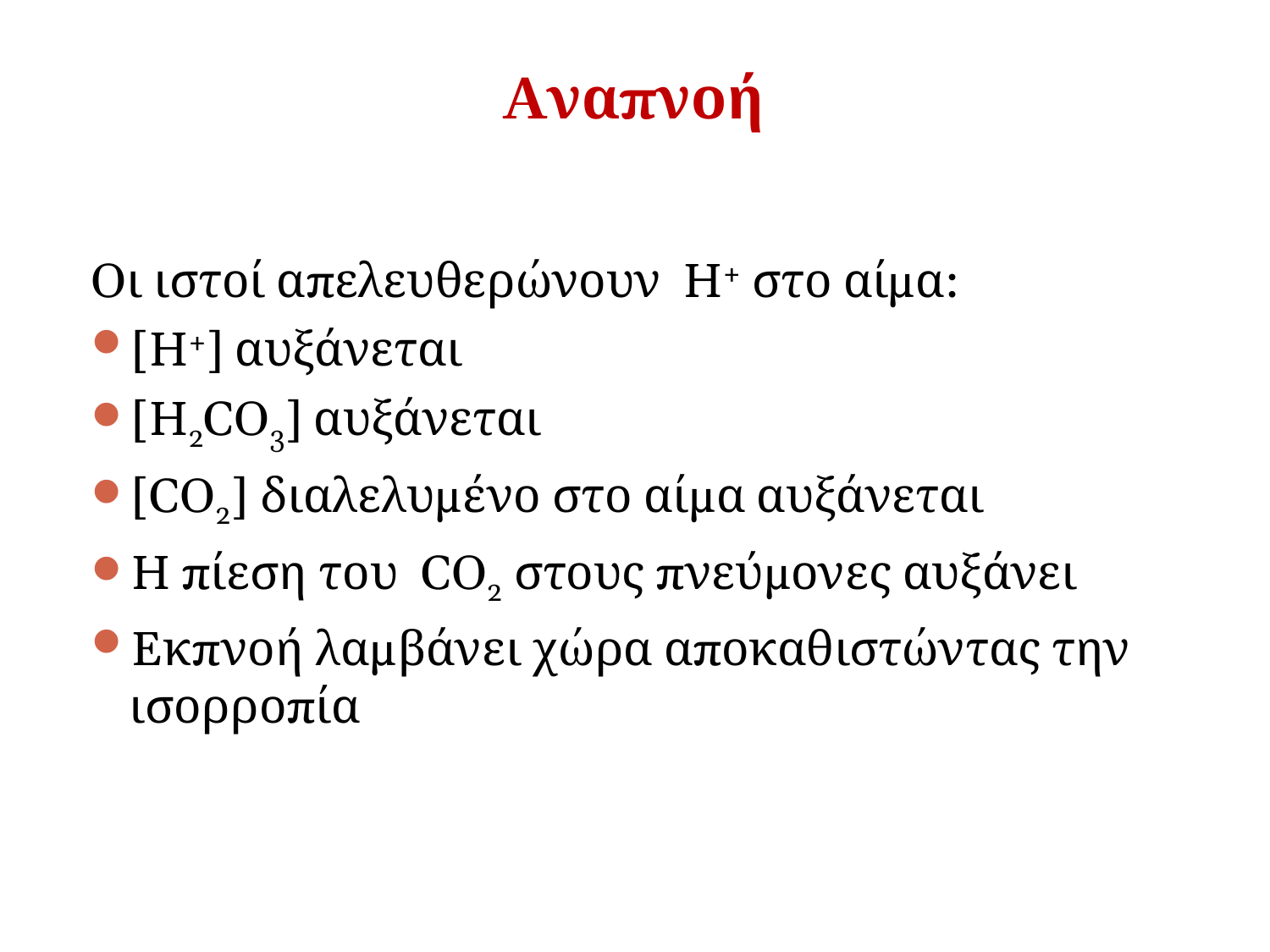

Αναπνοή
Οι ιστοί απελευθερώνουν  H+ στο αίμα:
[H+] αυξάνεται
[H2CO3] αυξάνεται
[CO2] διαλελυμένο στο αίμα αυξάνεται
Η πίεση του  CO2 στους πνεύμονες αυξάνει
Εκπνοή λαμβάνει χώρα αποκαθιστώντας την ισορροπία